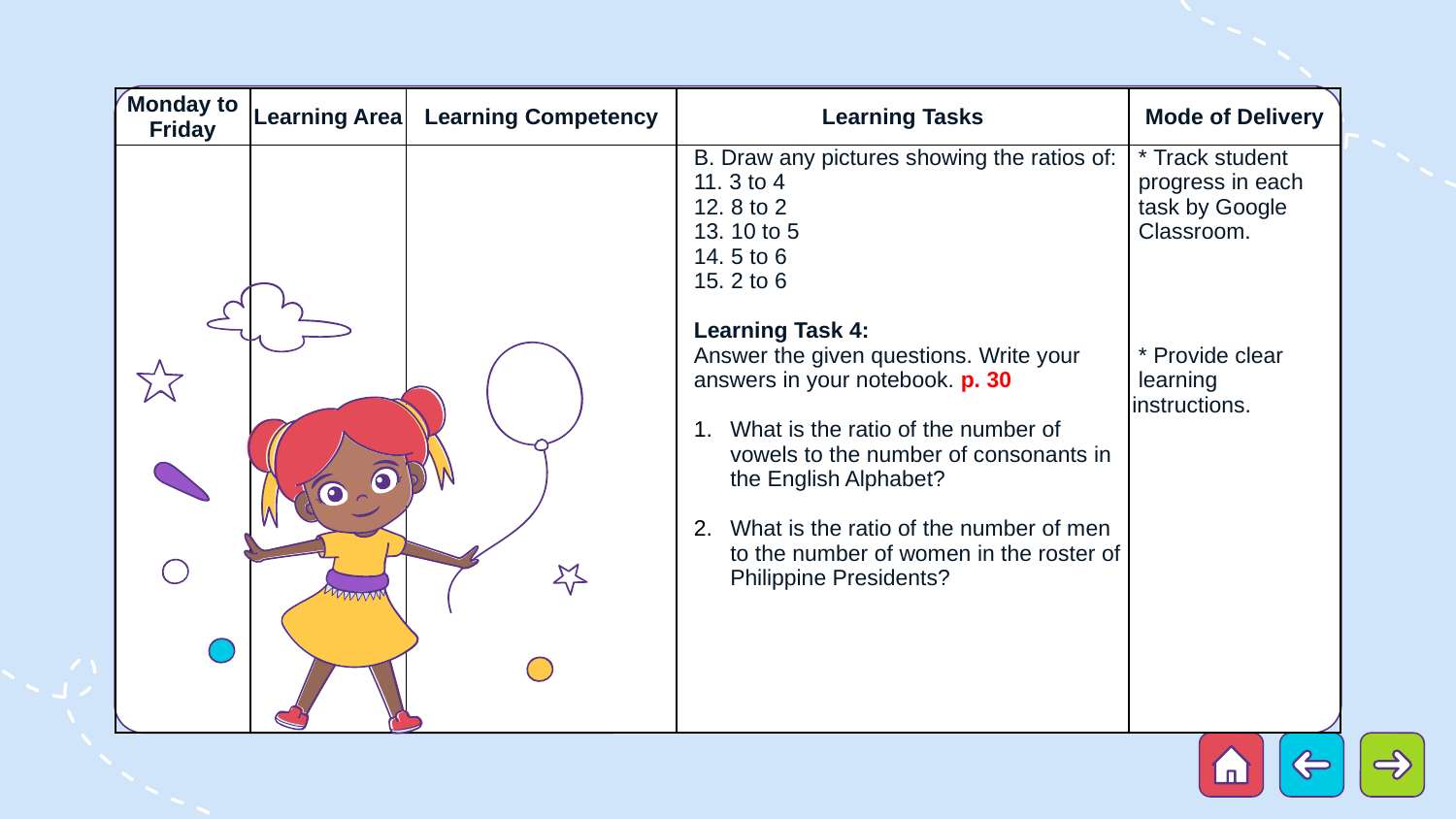

| Monday to Friday | Learning Area | Learning Competency | Learning Tasks | Mode of Delivery |
| --- | --- | --- | --- | --- |
|  |  |  | B. Draw any pictures showing the ratios of: 11. 3 to 4 12. 8 to 2 13. 10 to 5 14. 5 to 6 15. 2 to 6 Learning Task 4: Answer the given questions. Write your answers in your notebook. p. 30 What is the ratio of the number of vowels to the number of consonants in the English Alphabet? What is the ratio of the number of men to the number of women in the roster of Philippine Presidents? | \* Track student progress in each task by Google Classroom. \* Provide clear learning instructions. |